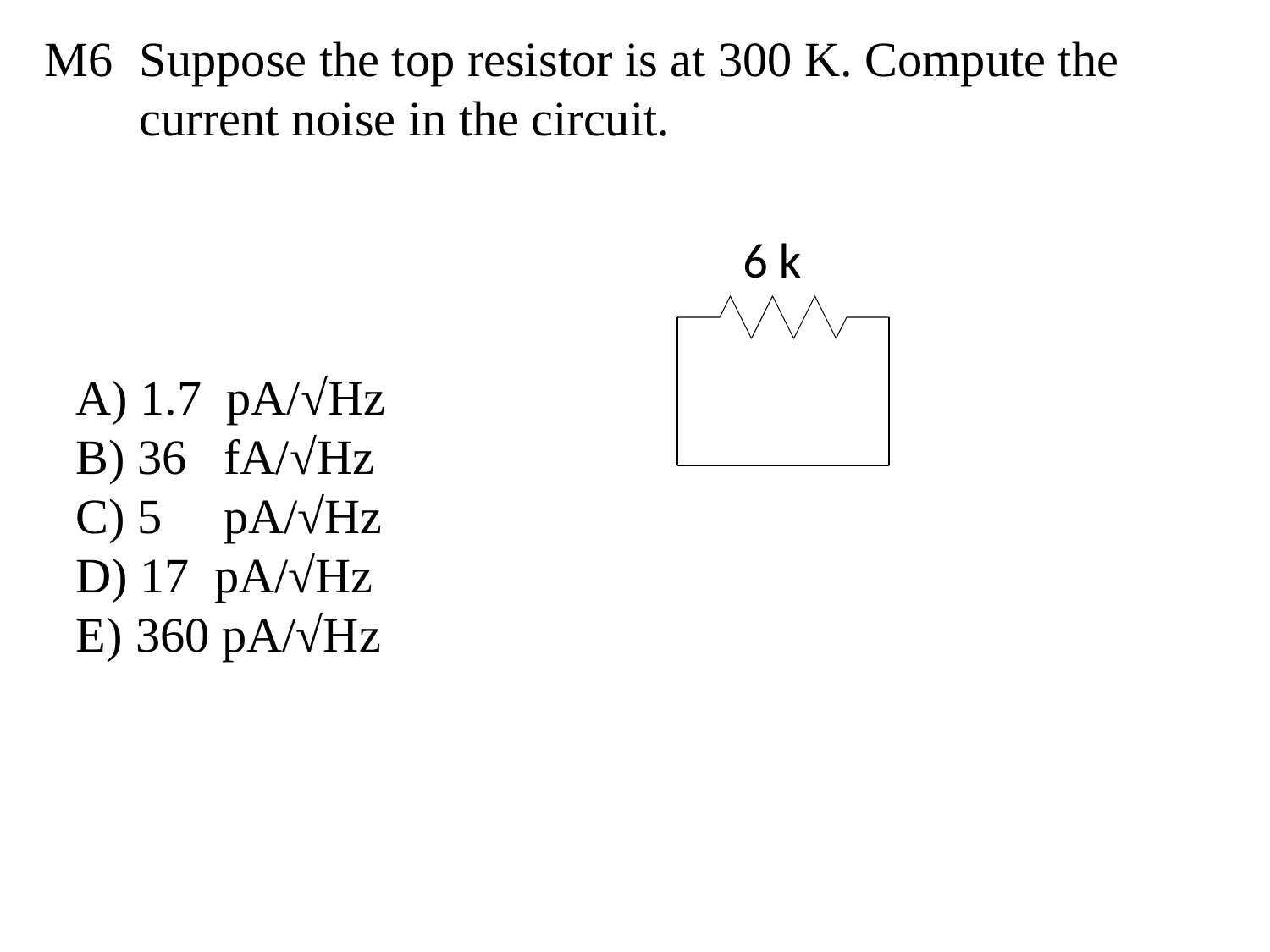

M6
Suppose the top resistor is at 300 K. Compute the current noise in the circuit.

6 k
 1.7  pA/√Hz
 36   fA/√Hz
 5     pA/√Hz
 17  pA/√Hz
 360 pA/√Hz